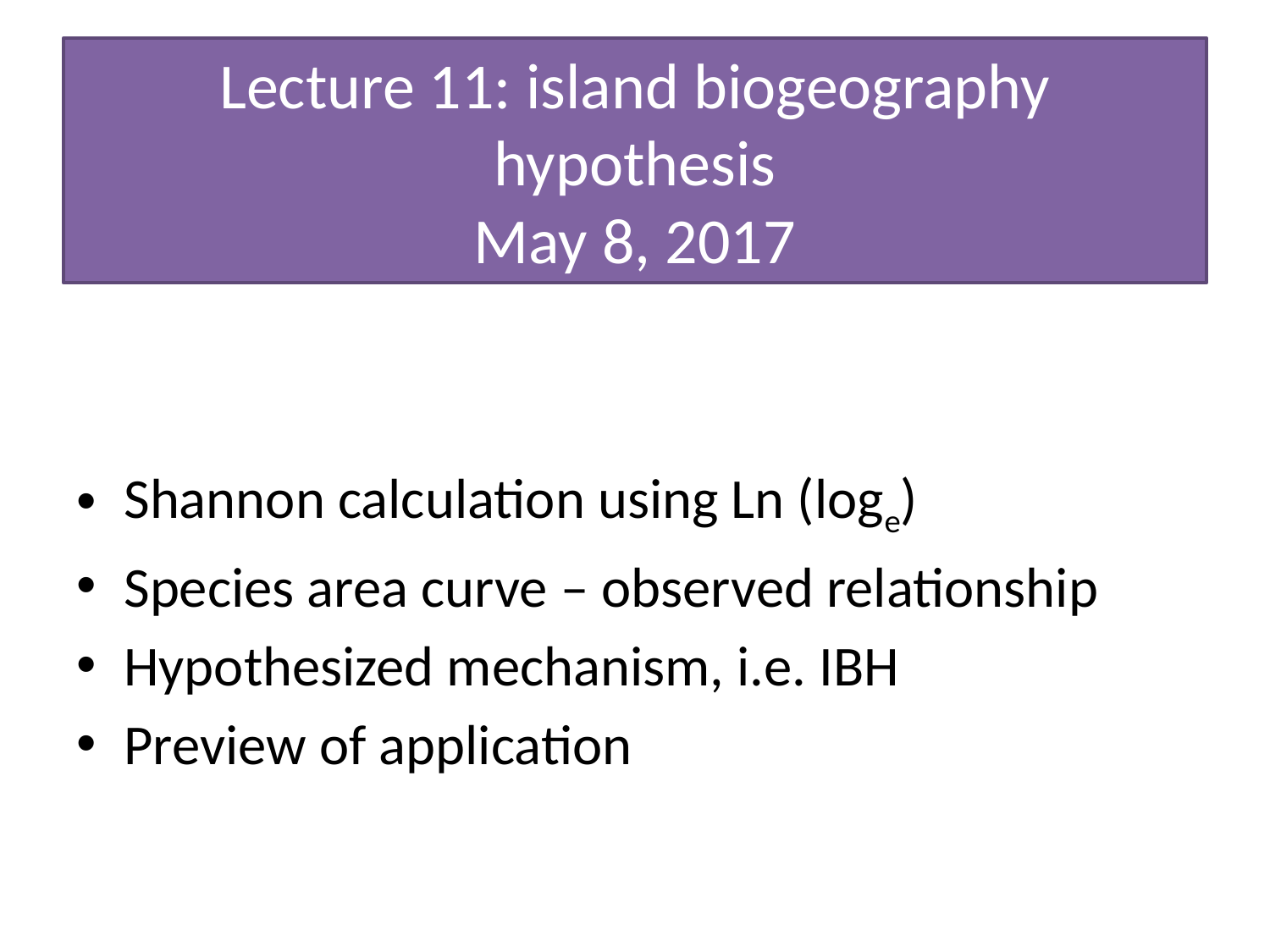

# Lecture 11: island biogeography hypothesis May 8, 2017
Shannon calculation using Ln (loge)
Species area curve – observed relationship
Hypothesized mechanism, i.e. IBH
Preview of application